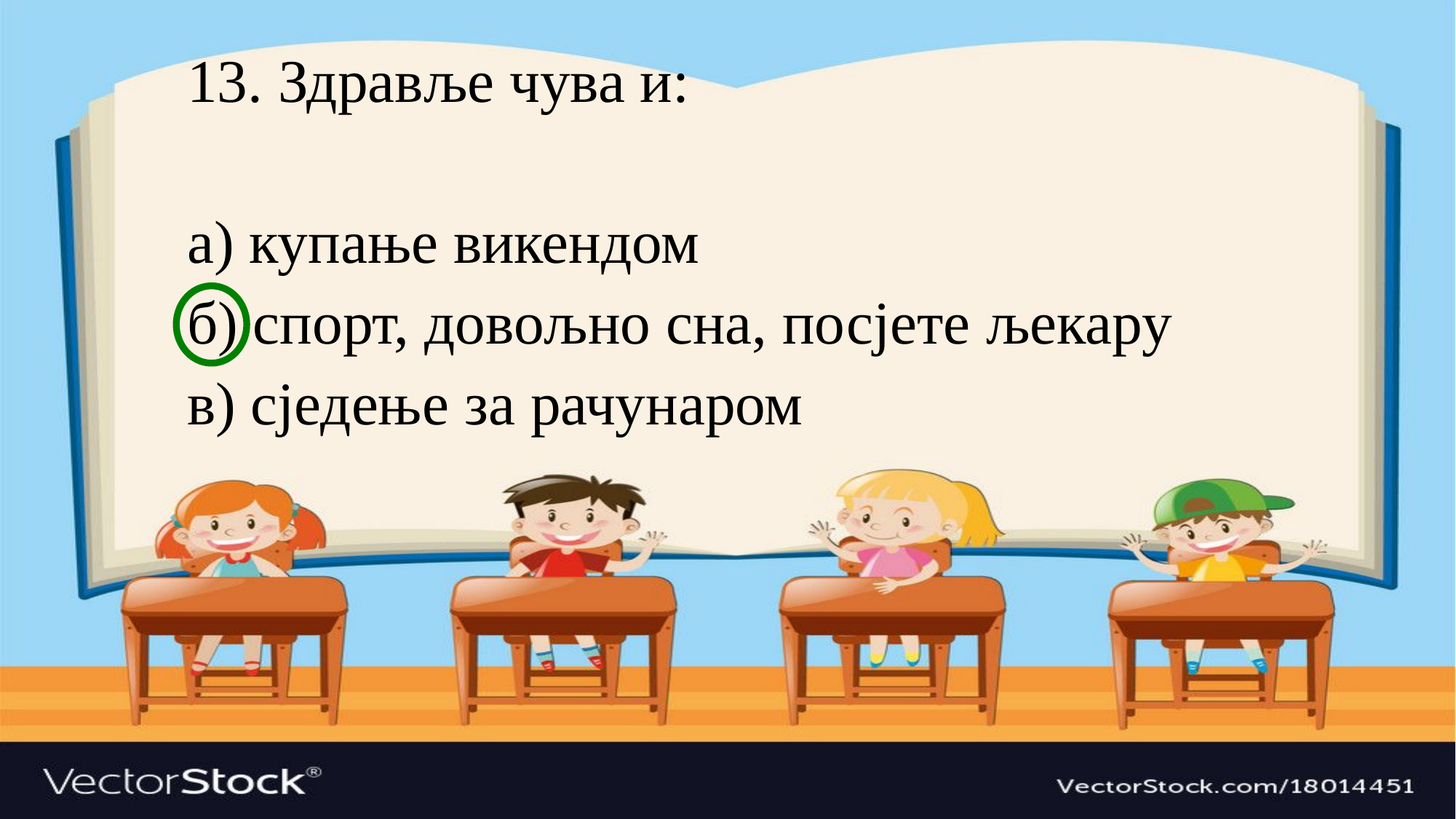

13. Здравље чува и:

а) купање викендом
б) спорт, довољно сна, посјете љекару
в) сједење за рачунаром